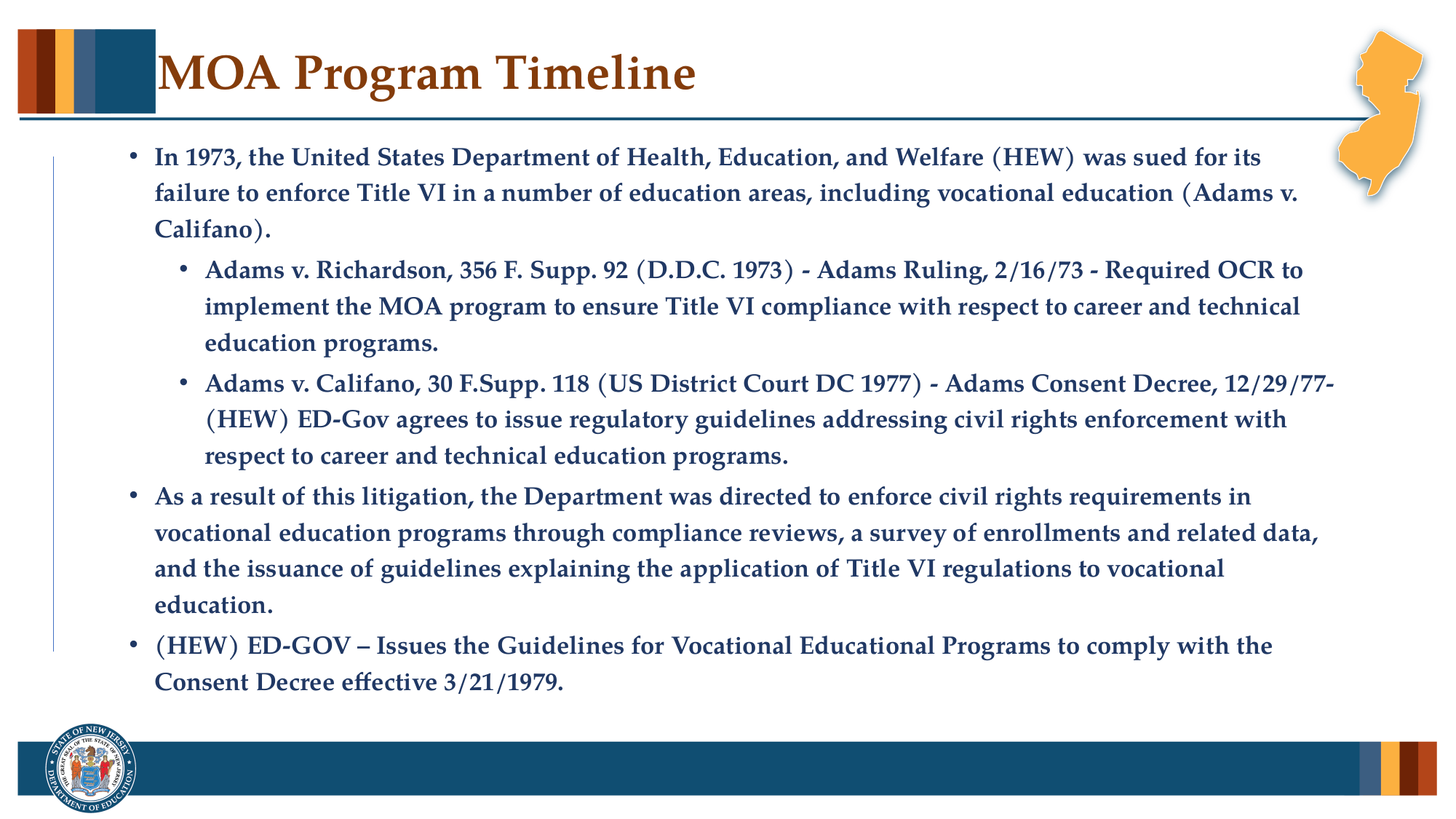

# MOA Program Timeline
In 1973, the United States Department of Health, Education, and Welfare (HEW) was sued for its failure to enforce Title VI in a number of education areas, including vocational education (Adams v. Califano).
Adams v. Richardson, 356 F. Supp. 92 (D.D.C. 1973) - Adams Ruling, 2/16/73 - Required OCR to implement the MOA program to ensure Title VI compliance with respect to career and technical education programs.
Adams v. Califano, 30 F.Supp. 118 (US District Court DC 1977) - Adams Consent Decree, 12/29/77- (HEW) ED-Gov agrees to issue regulatory guidelines addressing civil rights enforcement with respect to career and technical education programs.
As a result of this litigation, the Department was directed to enforce civil rights requirements in vocational education programs through compliance reviews, a survey of enrollments and related data, and the issuance of guidelines explaining the application of Title VI regulations to vocational education.
(HEW) ED-GOV – Issues the Guidelines for Vocational Educational Programs to comply with the Consent Decree effective 3/21/1979.